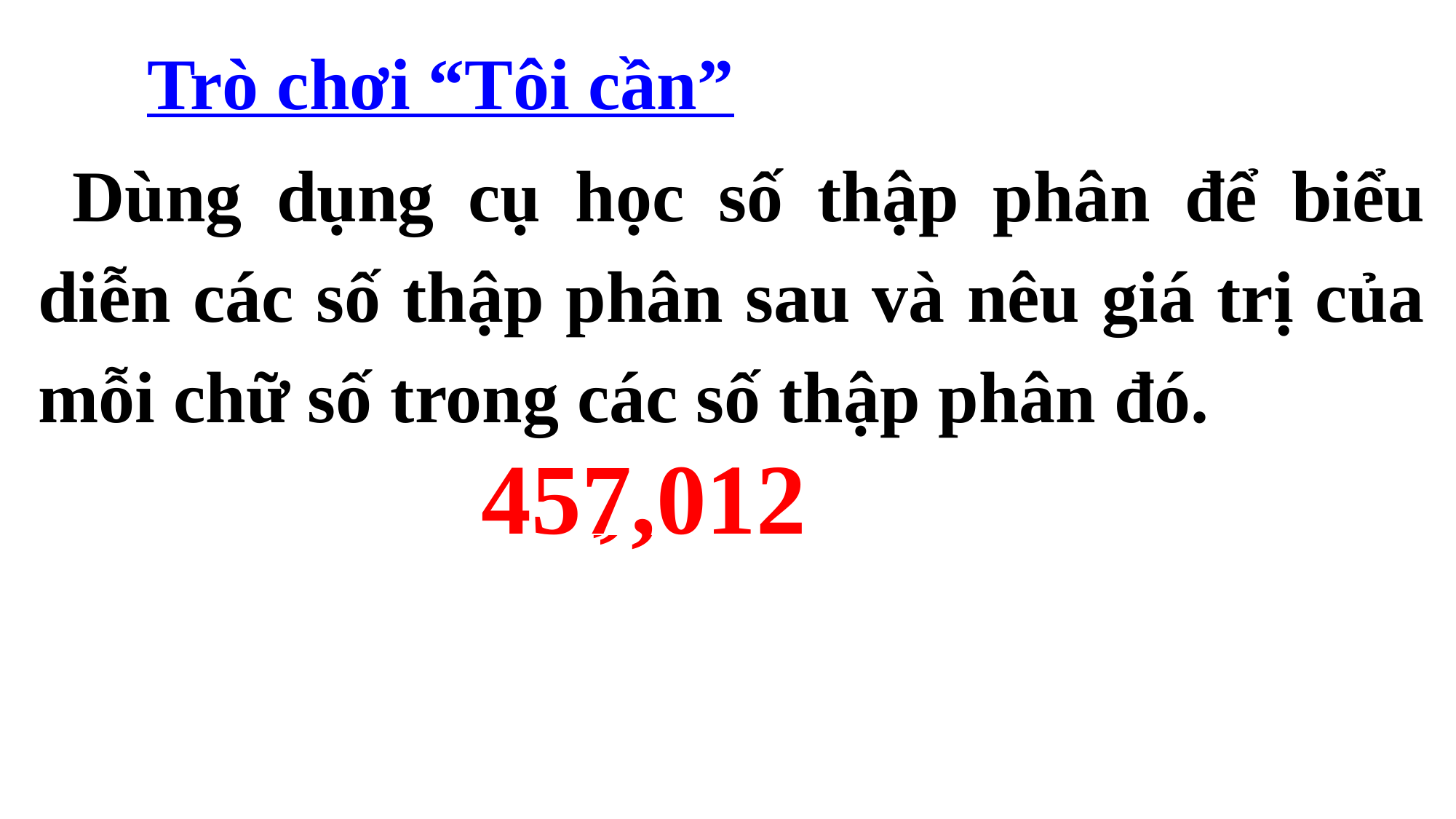

Trò chơi “Tôi cần”
Dùng dụng cụ học số thập phân để biểu diễn các số thập phân sau và nêu giá trị của mỗi chữ số trong các số thập phân đó.
9,3
0,6
7,21
457,012